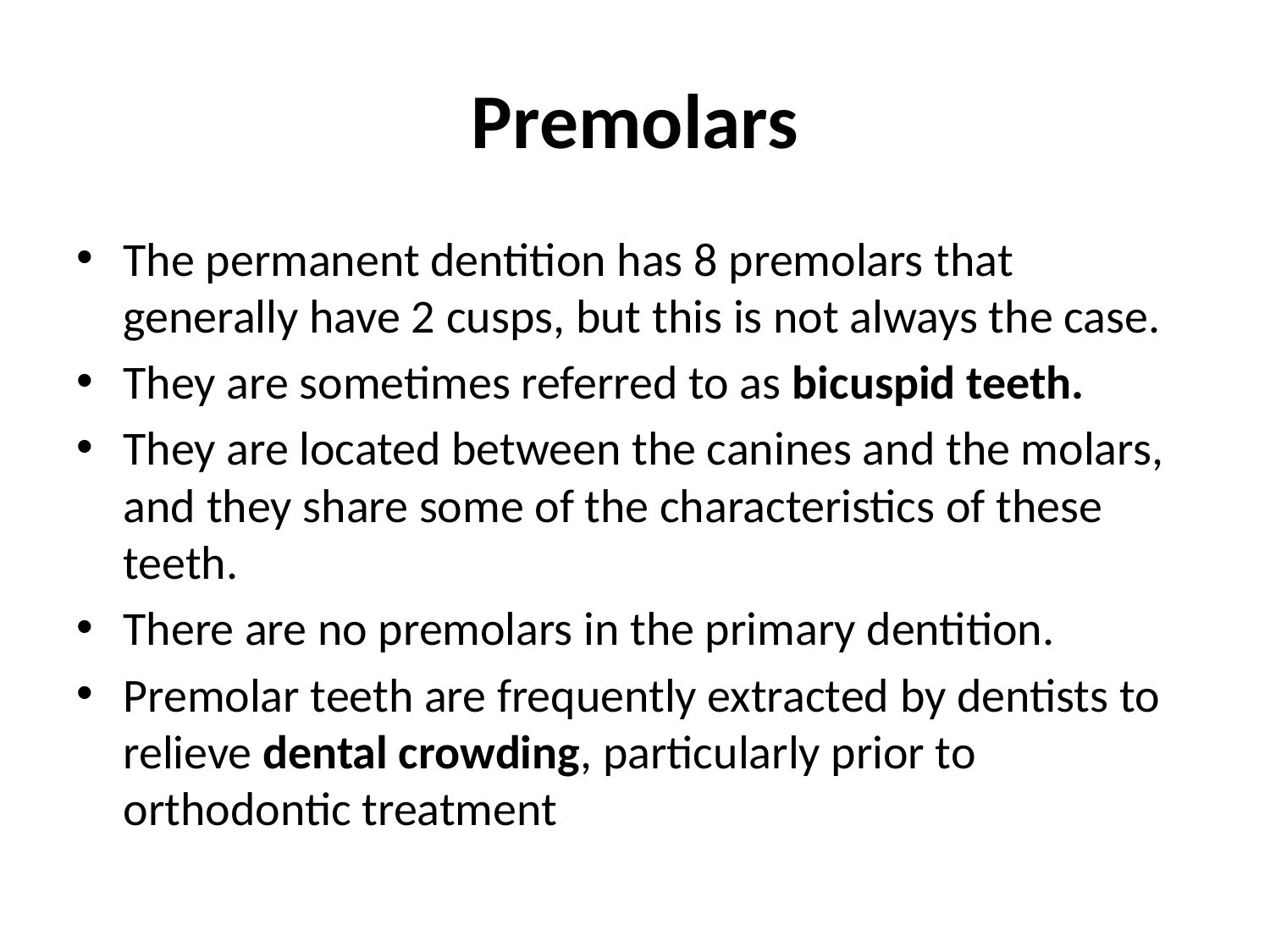

# Premolars
The permanent dentition has 8 premolars that generally have 2 cusps, but this is not always the case.
They are sometimes referred to as bicuspid teeth.
They are located between the canines and the molars, and they share some of the characteristics of these teeth.
There are no premolars in the primary dentition.
Premolar teeth are frequently extracted by dentists to relieve dental crowding, particularly prior to orthodontic treatment